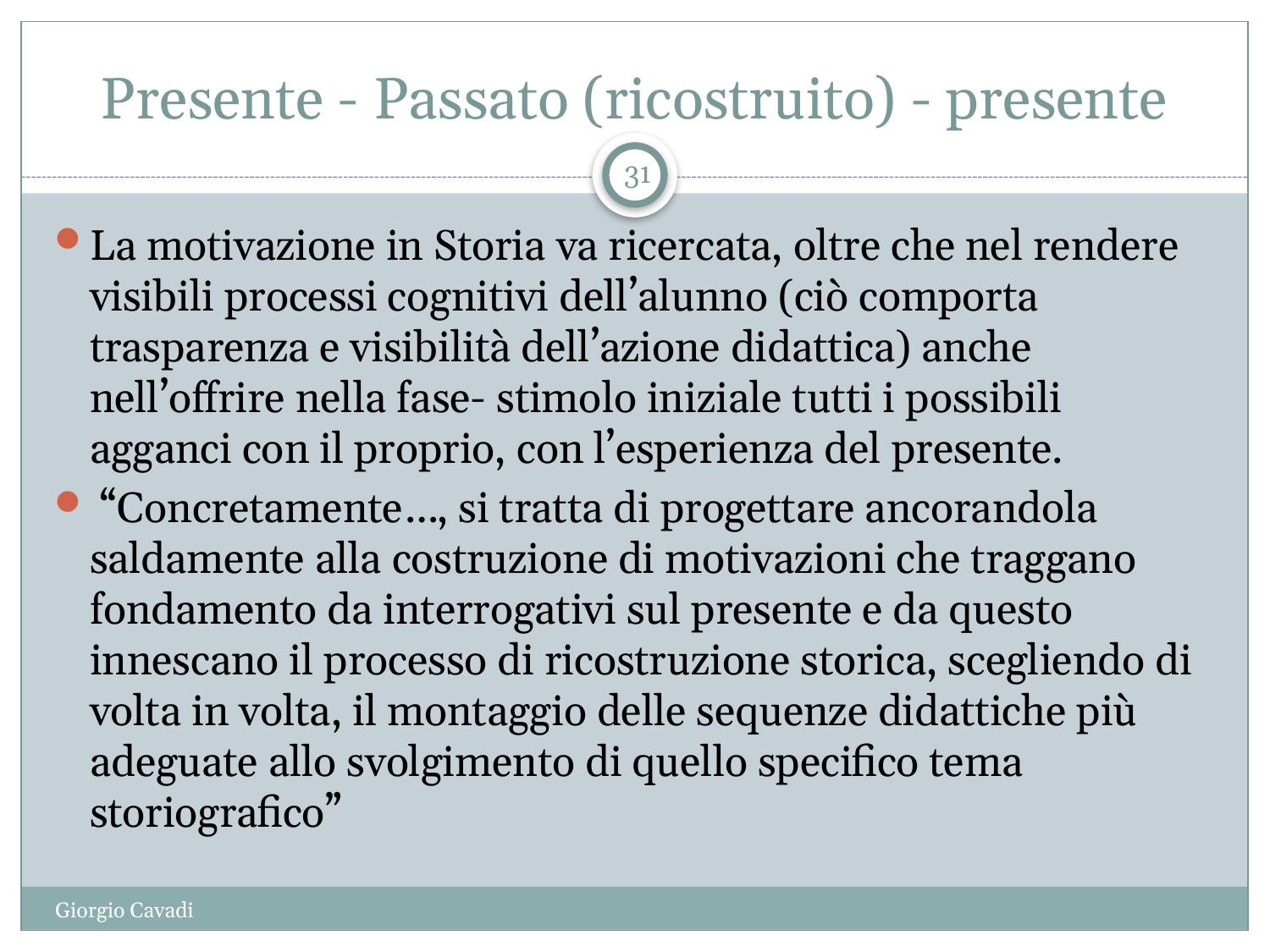

# Presente - Passato (ricostruito) - presente
31
La motivazione in Storia va ricercata, oltre che nel rendere visibili processi cognitivi dell’alunno (ciò comporta trasparenza e visibilità dell’azione didattica) anche nell’offrire nella fase- stimolo iniziale tutti i possibili agganci con il proprio, con l’esperienza del presente.
 “Concretamente…, si tratta di progettare ancorandola saldamente alla costruzione di motivazioni che traggano fondamento da interrogativi sul presente e da questo innescano il processo di ricostruzione storica, scegliendo di volta in volta, il montaggio delle sequenze didattiche più adeguate allo svolgimento di quello specifico tema storiografico”

Giorgio Cavadi